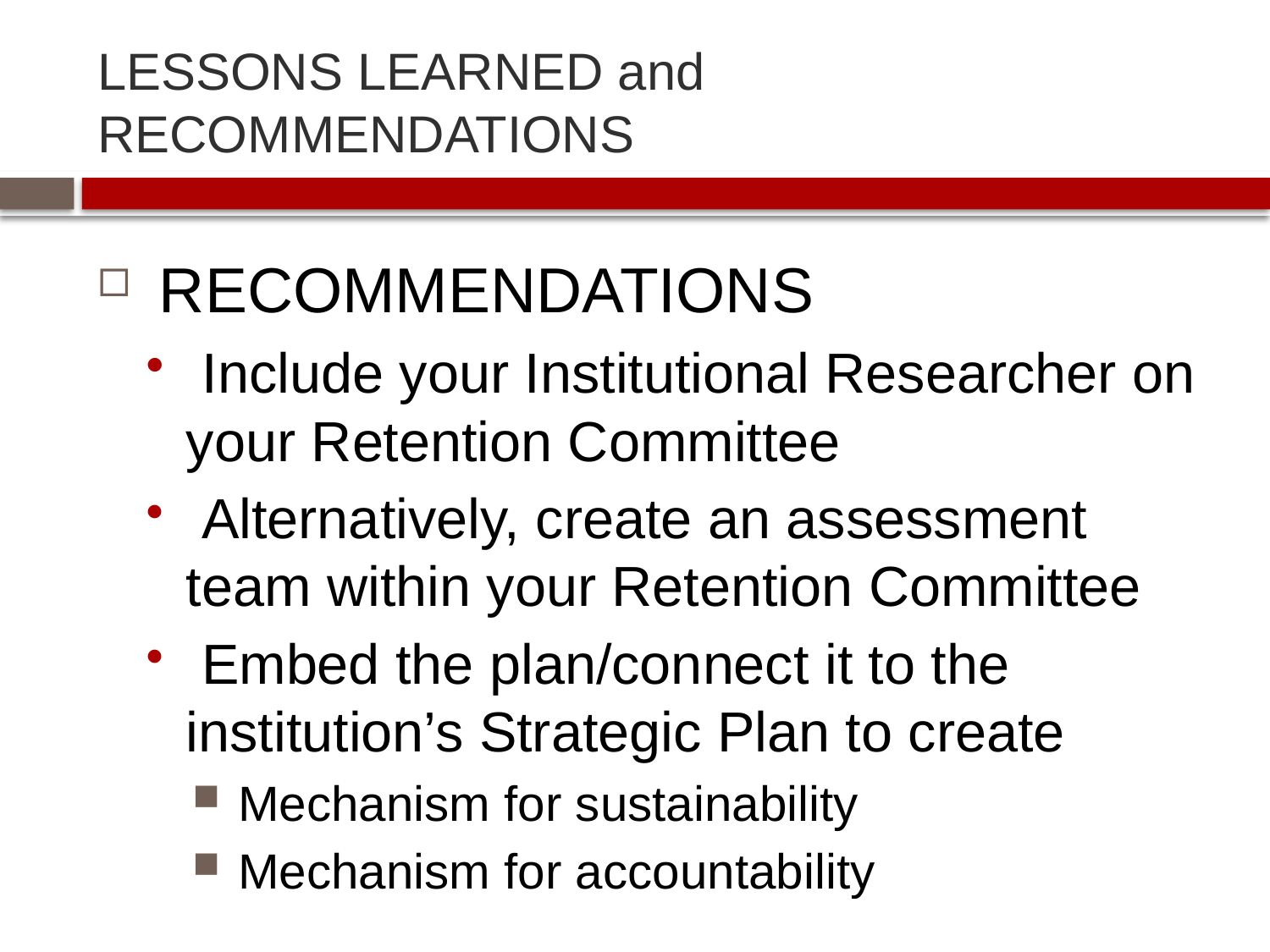

# LESSONS LEARNED and RECOMMENDATIONS
 RECOMMENDATIONS
 Include your Institutional Researcher on your Retention Committee
 Alternatively, create an assessment team within your Retention Committee
 Embed the plan/connect it to the institution’s Strategic Plan to create
 Mechanism for sustainability
 Mechanism for accountability